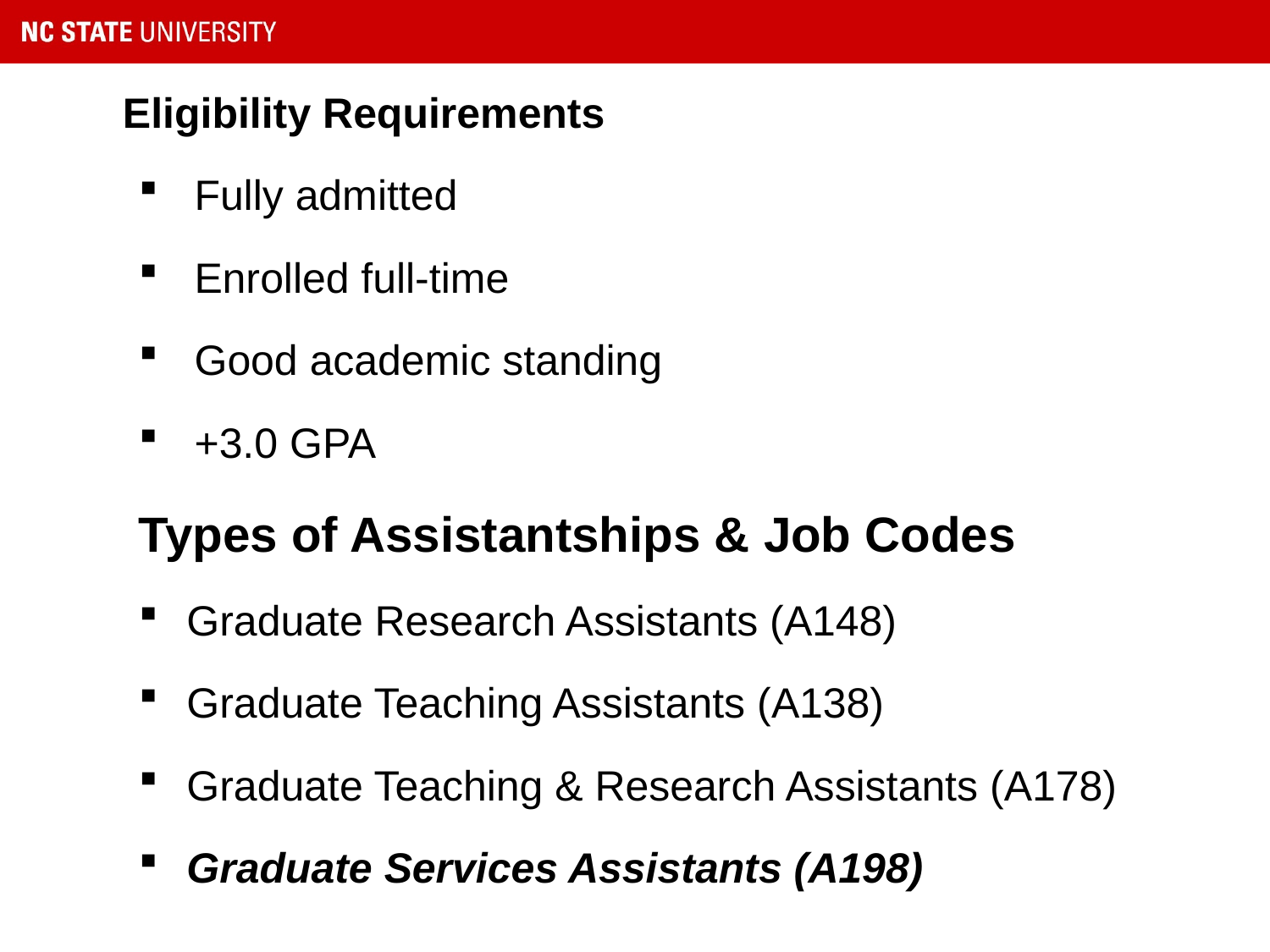

Eligibility Requirements
Fully admitted
Enrolled full-time
Good academic standing
+3.0 GPA
Types of Assistantships & Job Codes
Graduate Research Assistants (A148)
Graduate Teaching Assistants (A138)
Graduate Teaching & Research Assistants (A178)
Graduate Services Assistants (A198)